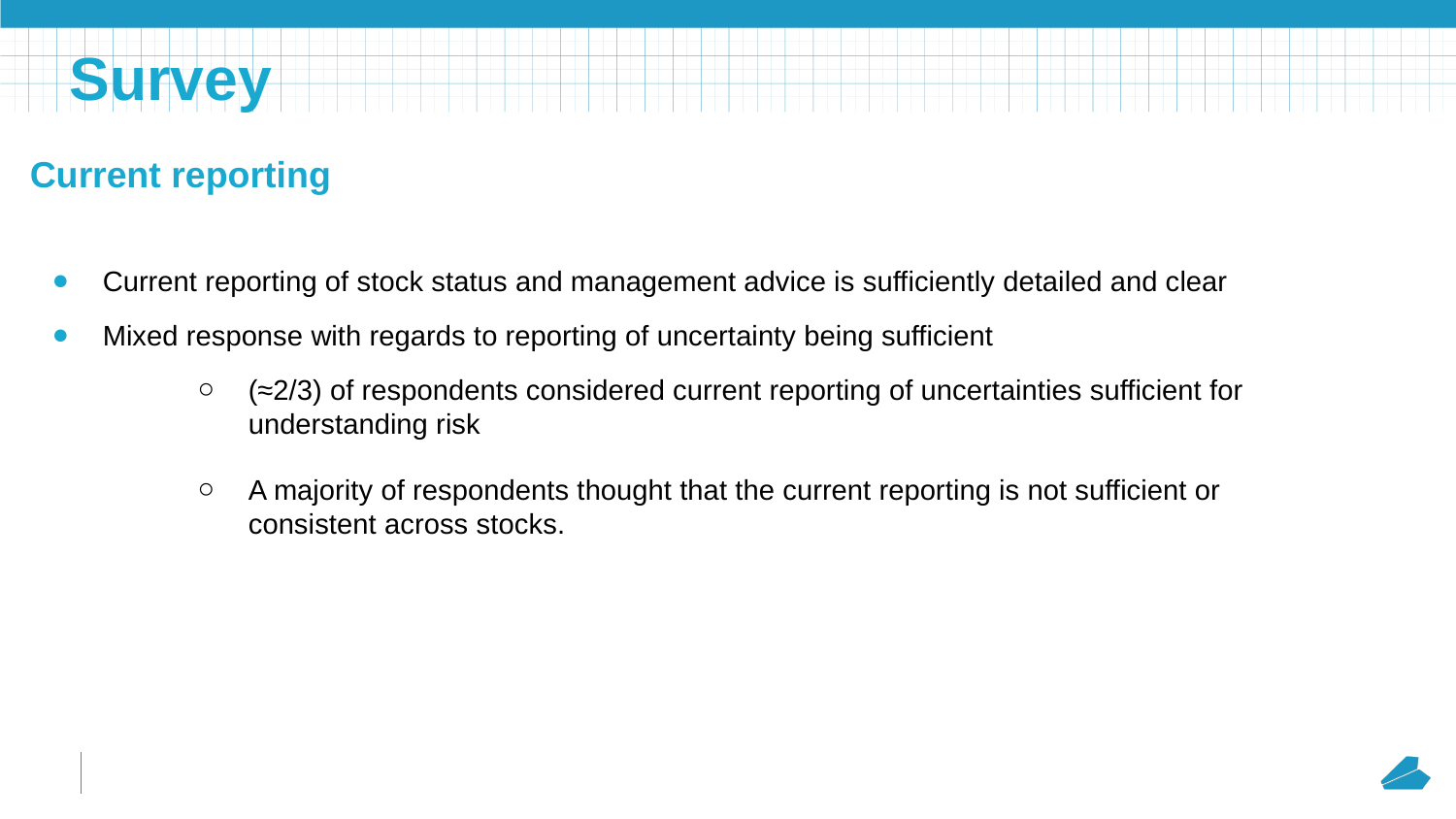

Survey

Current reporting

Current reporting of stock status and management advice is sufficiently detailed and clear
Mixed response with regards to reporting of uncertainty being sufficient
(≈2/3) of respondents considered current reporting of uncertainties sufficient for understanding risk
A majority of respondents thought that the current reporting is not sufficient or consistent across stocks.